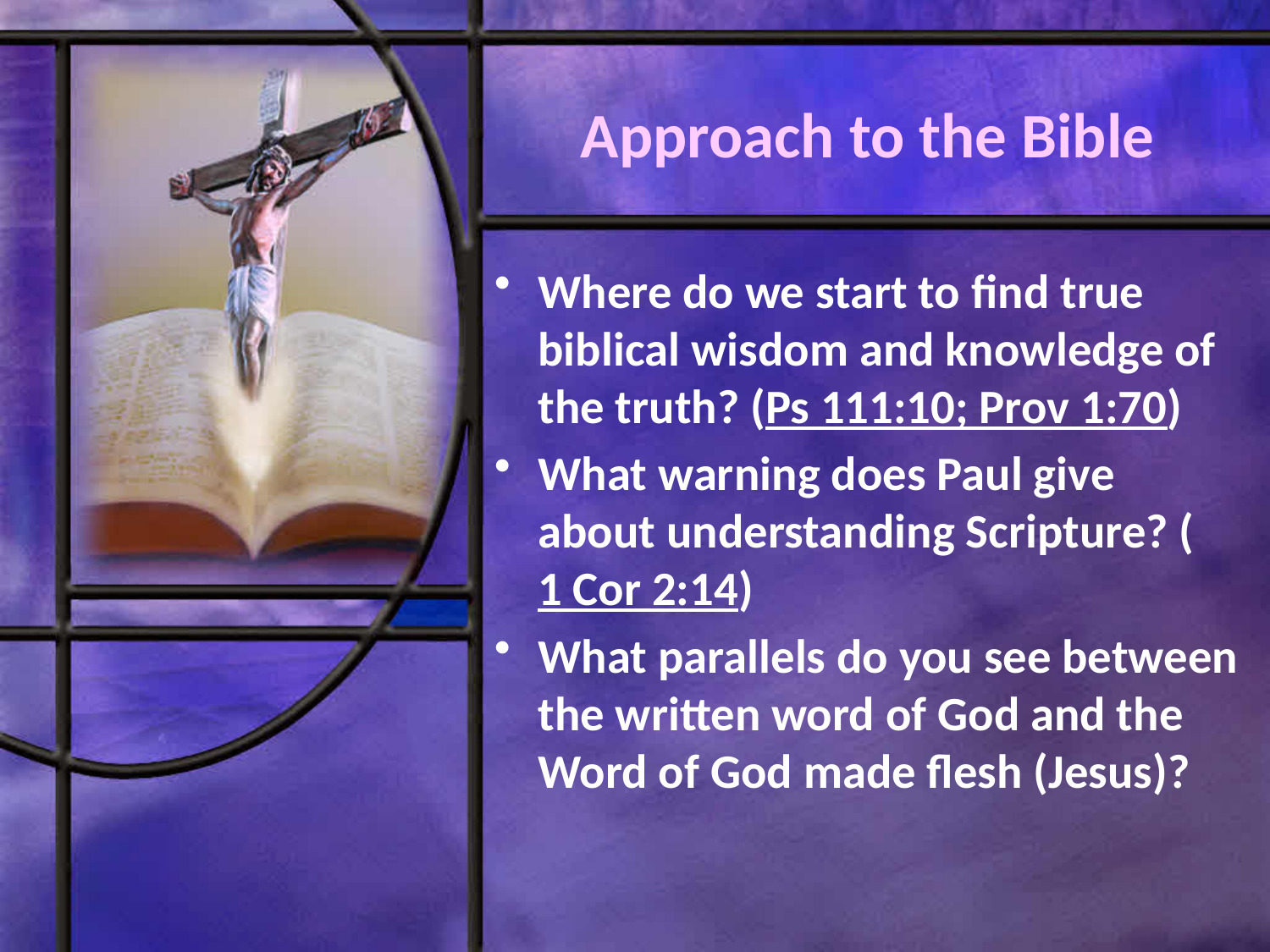

# Approach to the Bible
Where do we start to find true biblical wisdom and knowledge of the truth? (Ps 111:10; Prov 1:70)
What warning does Paul give about understanding Scripture? (1 Cor 2:14)
What parallels do you see between the written word of God and the Word of God made flesh (Jesus)?